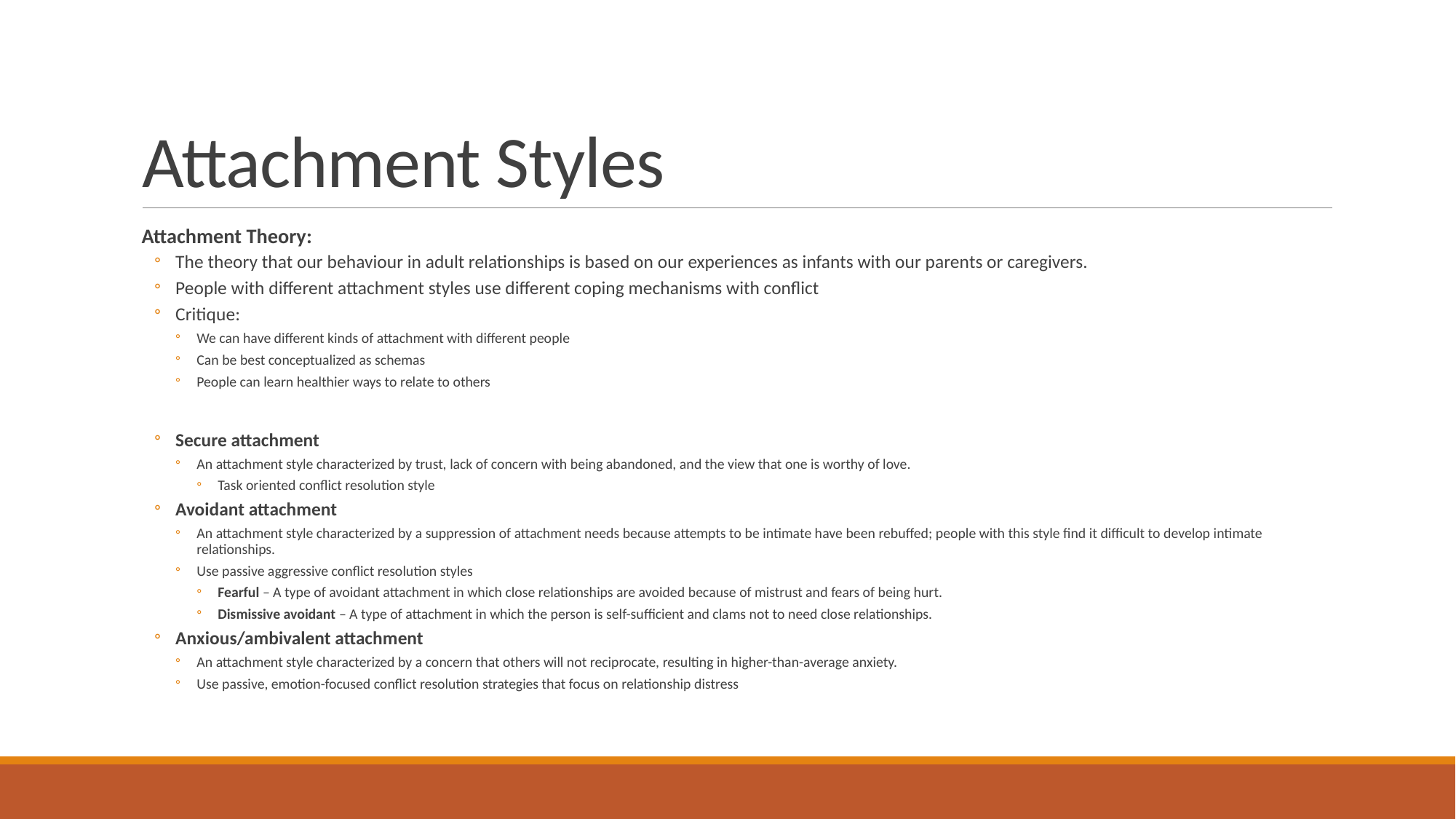

# Attachment Styles
Attachment Theory:
The theory that our behaviour in adult relationships is based on our experiences as infants with our parents or caregivers.
People with different attachment styles use different coping mechanisms with conflict
Critique:
We can have different kinds of attachment with different people
Can be best conceptualized as schemas
People can learn healthier ways to relate to others

Secure attachment
An attachment style characterized by trust, lack of concern with being abandoned, and the view that one is worthy of love.
Task oriented conflict resolution style
Avoidant attachment
An attachment style characterized by a suppression of attachment needs because attempts to be intimate have been rebuffed; people with this style find it difficult to develop intimate relationships.
Use passive aggressive conflict resolution styles
Fearful – A type of avoidant attachment in which close relationships are avoided because of mistrust and fears of being hurt.
Dismissive avoidant – A type of attachment in which the person is self-sufficient and clams not to need close relationships.
Anxious/ambivalent attachment
An attachment style characterized by a concern that others will not reciprocate, resulting in higher-than-average anxiety.
Use passive, emotion-focused conflict resolution strategies that focus on relationship distress